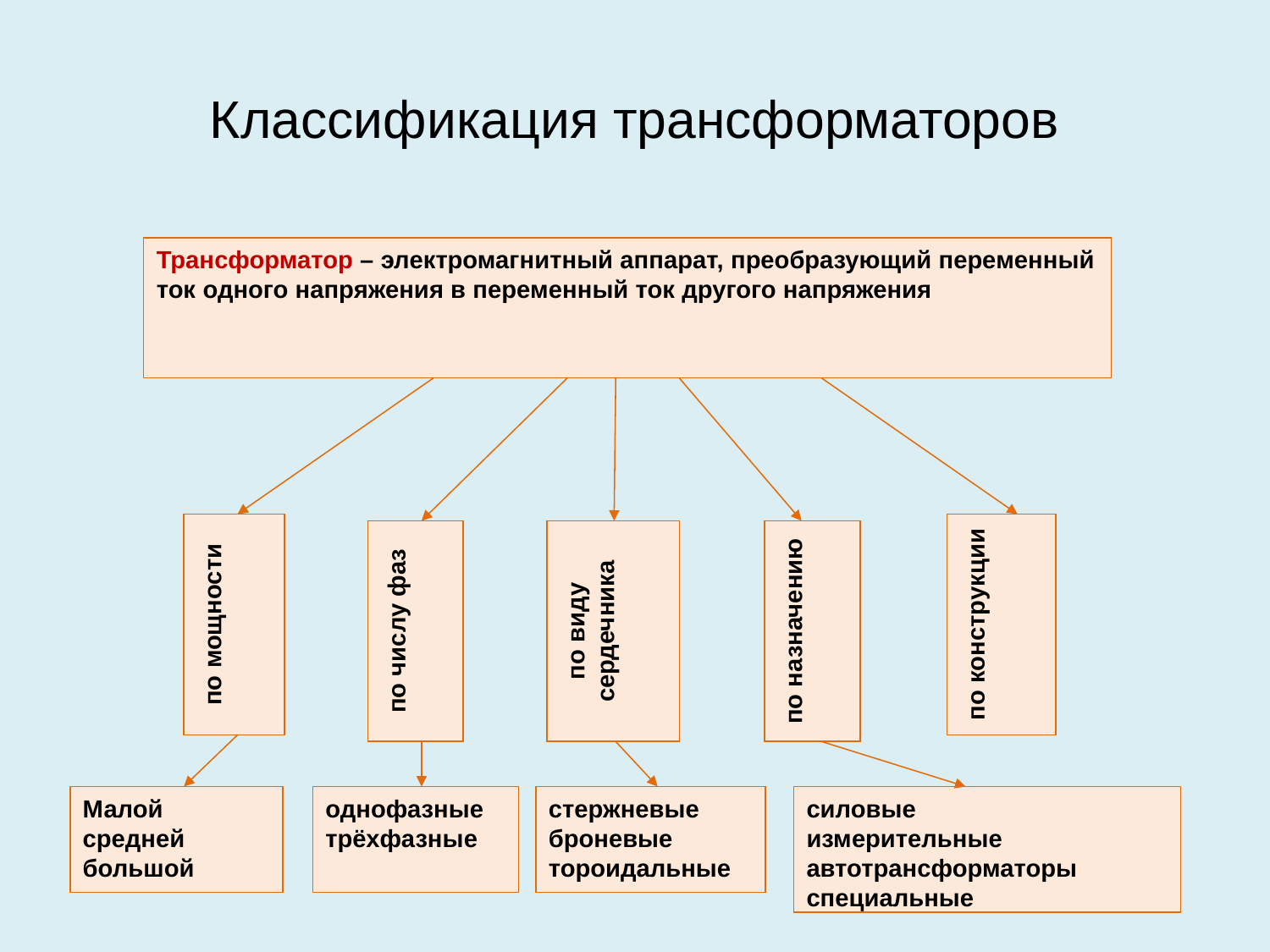

# Классификация трансформаторов
Трансформатор – электромагнитный аппарат, преобразующий переменный ток одного напряжения в переменный ток другого напряжения

по мощности
по конструкции
по числу фаз
по виду сердечника
по назначению
Малой
средней
большой
однофазные
трёхфазные
стержневые
броневые
тороидальные
силовые
измерительные
автотрансформаторы
специальные